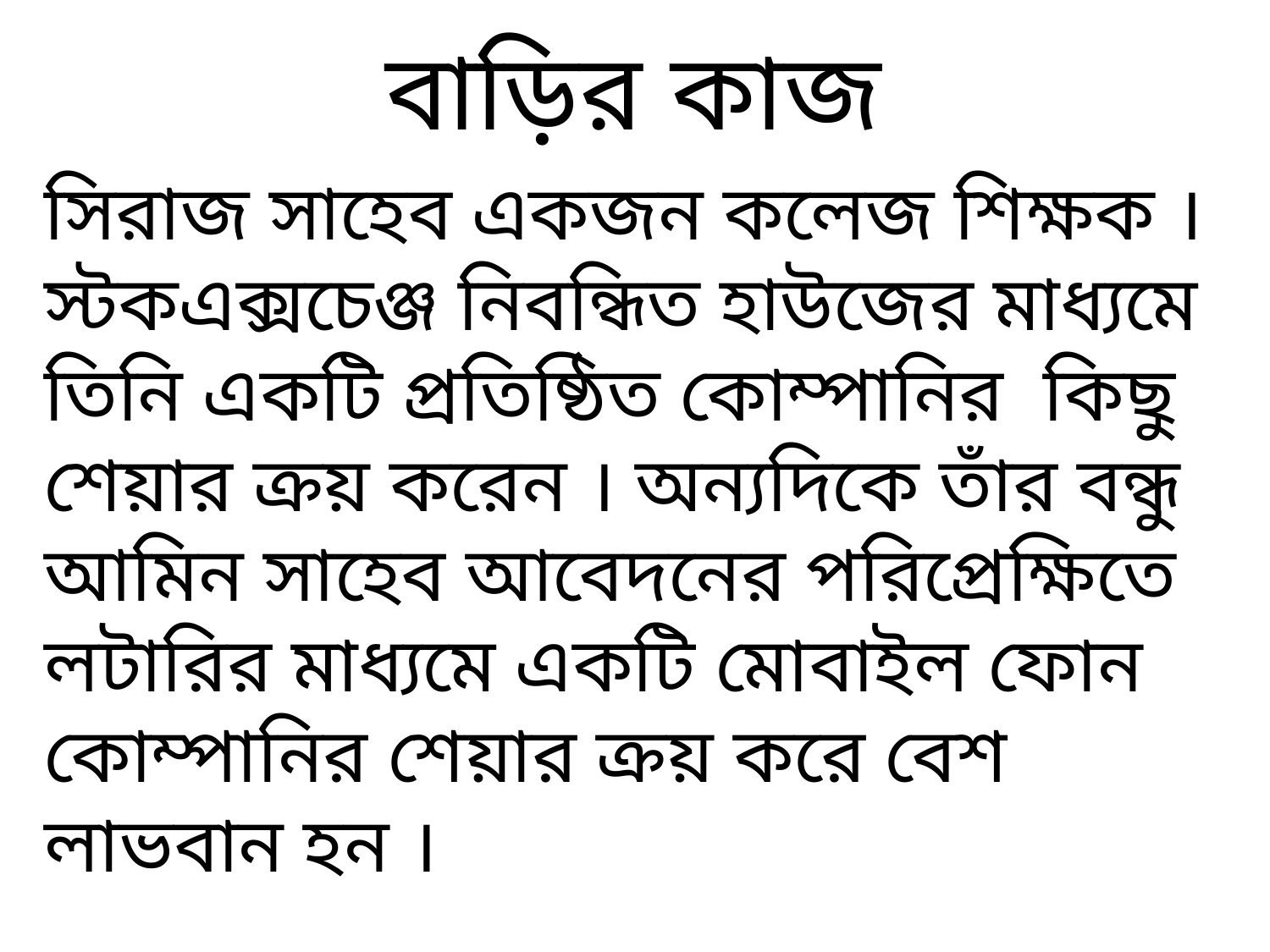

# বাড়ির কাজ
সিরাজ সাহেব একজন কলেজ শিক্ষক । স্টকএক্সচেঞ্জ নিবন্ধিত হাউজের মাধ্যমে তিনি একটি প্রতিষ্ঠিত কোম্পানির  কিছু শেয়ার ক্রয় করেন । অন্যদিকে তাঁর বন্ধু আমিন সাহেব আবেদনের পরিপ্রেক্ষিতে লটারির মাধ্যমে একটি মোবাইল ফোন কোম্পানির শেয়ার ক্রয় করে বেশ লাভবান হন ।